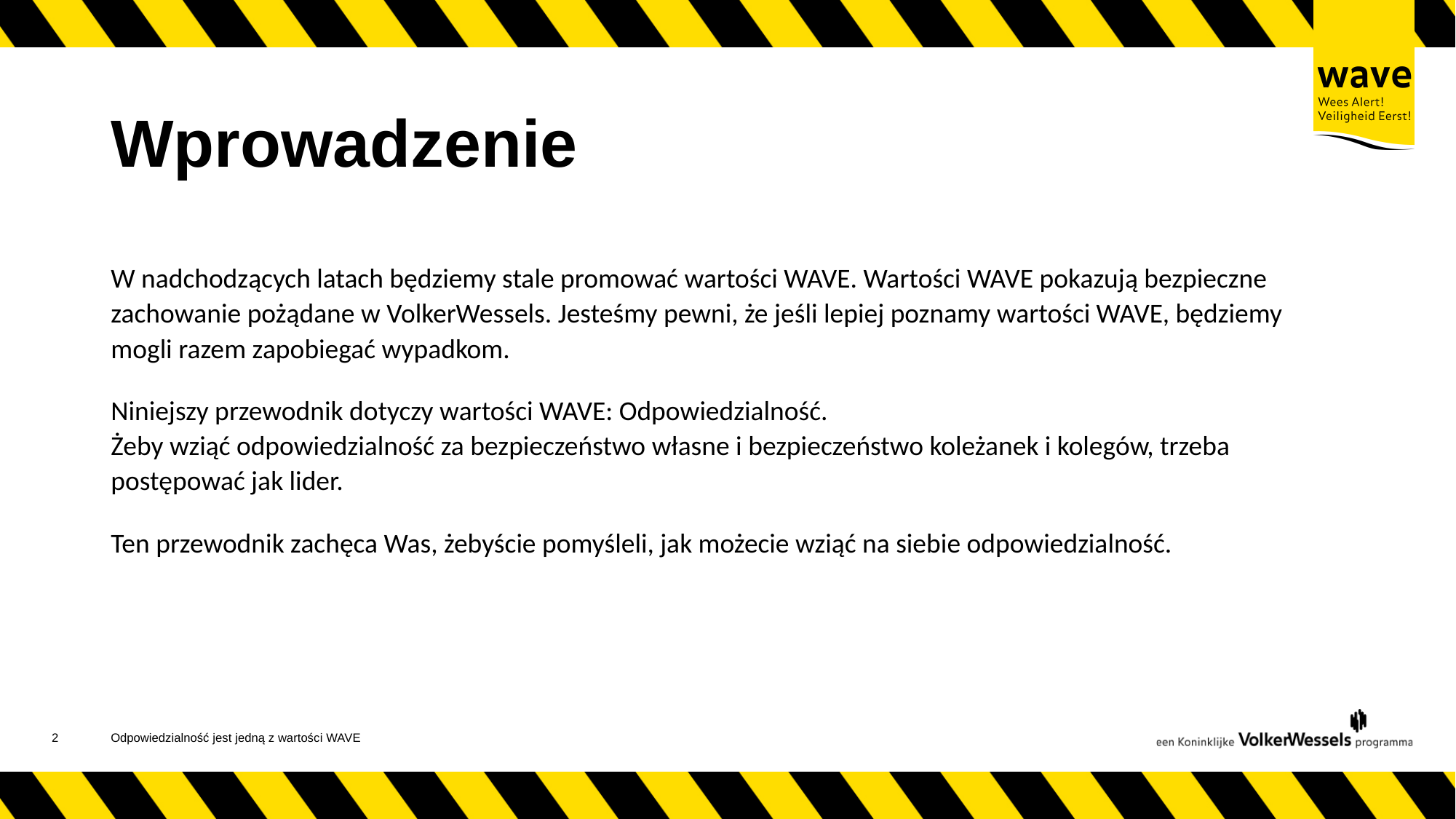

# Wprowadzenie
W nadchodzących latach będziemy stale promować wartości WAVE. Wartości WAVE pokazują bezpieczne zachowanie pożądane w VolkerWessels. Jesteśmy pewni, że jeśli lepiej poznamy wartości WAVE, będziemy mogli razem zapobiegać wypadkom.
Niniejszy przewodnik dotyczy wartości WAVE: Odpowiedzialność.
Żeby wziąć odpowiedzialność za bezpieczeństwo własne i bezpieczeństwo koleżanek i kolegów, trzeba postępować jak lider.
Ten przewodnik zachęca Was, żebyście pomyśleli, jak możecie wziąć na siebie odpowiedzialność.

2
Odpowiedzialność jest jedną z wartości WAVE